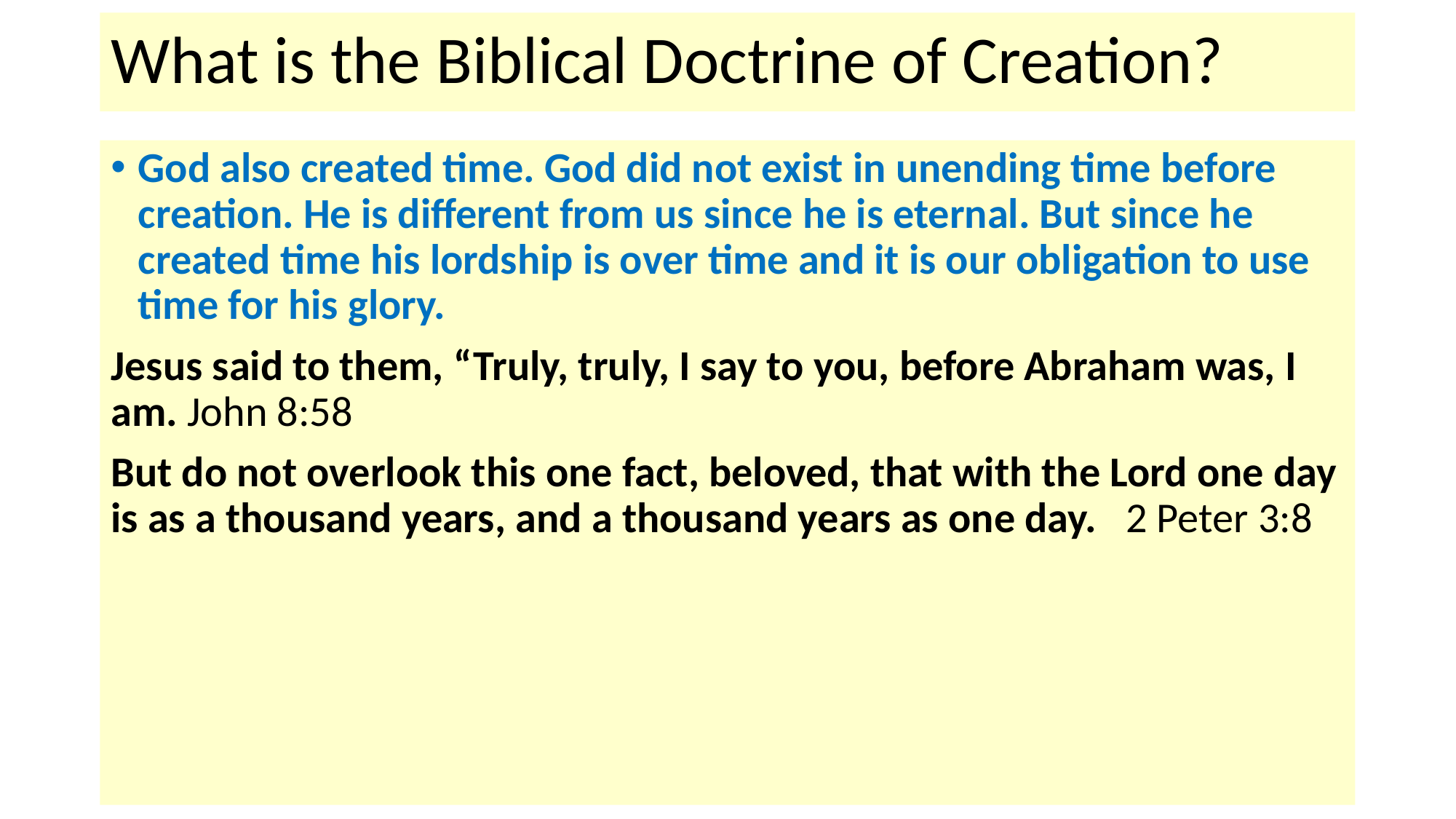

# What is the Biblical Doctrine of Creation?
God also created time. God did not exist in unending time before creation. He is different from us since he is eternal. But since he created time his lordship is over time and it is our obligation to use time for his glory.
Jesus said to them, “Truly, truly, I say to you, before Abraham was, I am. John 8:58
But do not overlook this one fact, beloved, that with the Lord one day is as a thousand years, and a thousand years as one day.   2 Peter 3:8